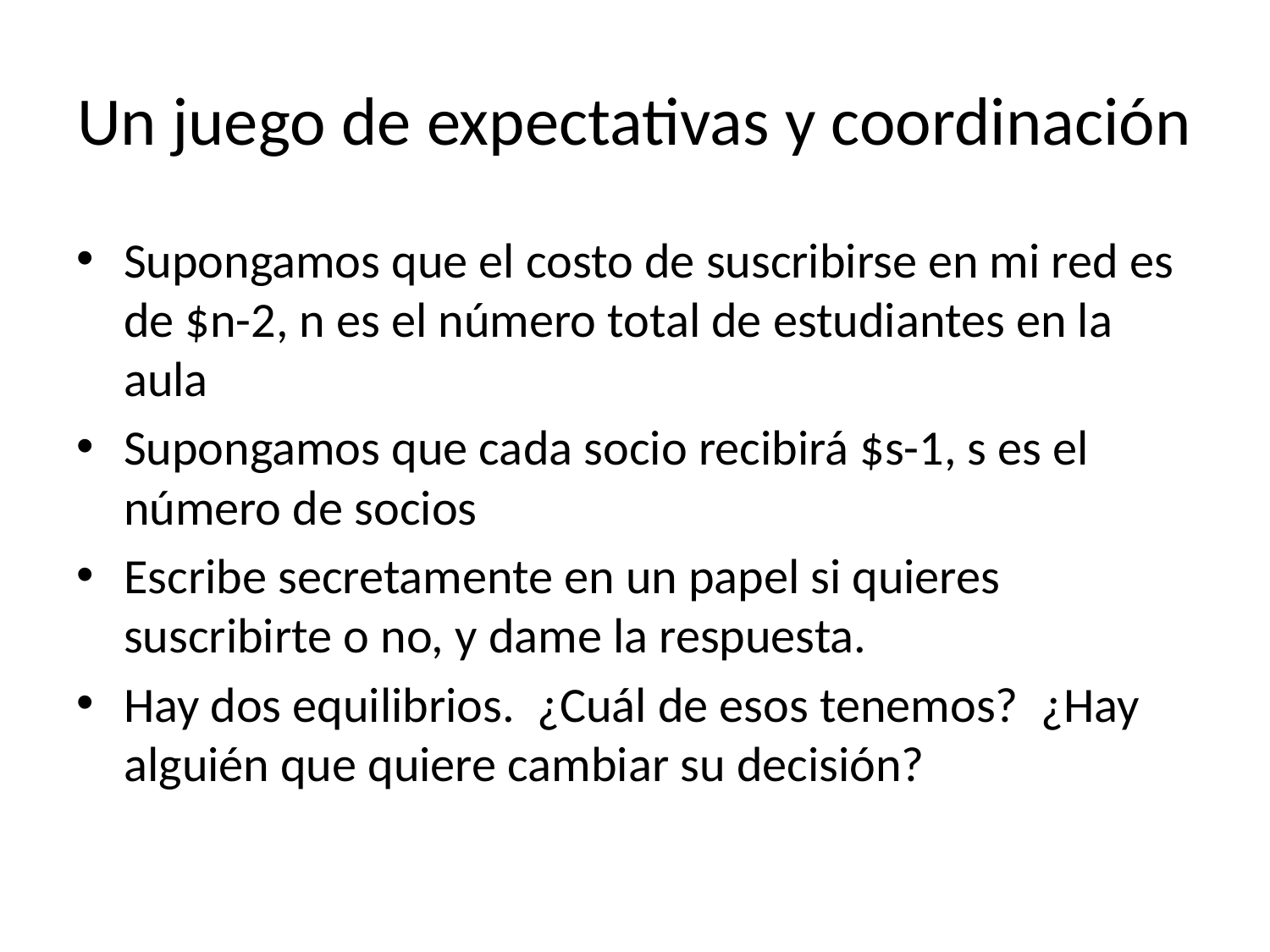

# Un juego de expectativas y coordinación
Supongamos que el costo de suscribirse en mi red es de $n-2, n es el número total de estudiantes en la aula
Supongamos que cada socio recibirá $s-1, s es el número de socios
Escribe secretamente en un papel si quieres suscribirte o no, y dame la respuesta.
Hay dos equilibrios.  ¿Cuál de esos tenemos?  ¿Hay alguién que quiere cambiar su decisión?